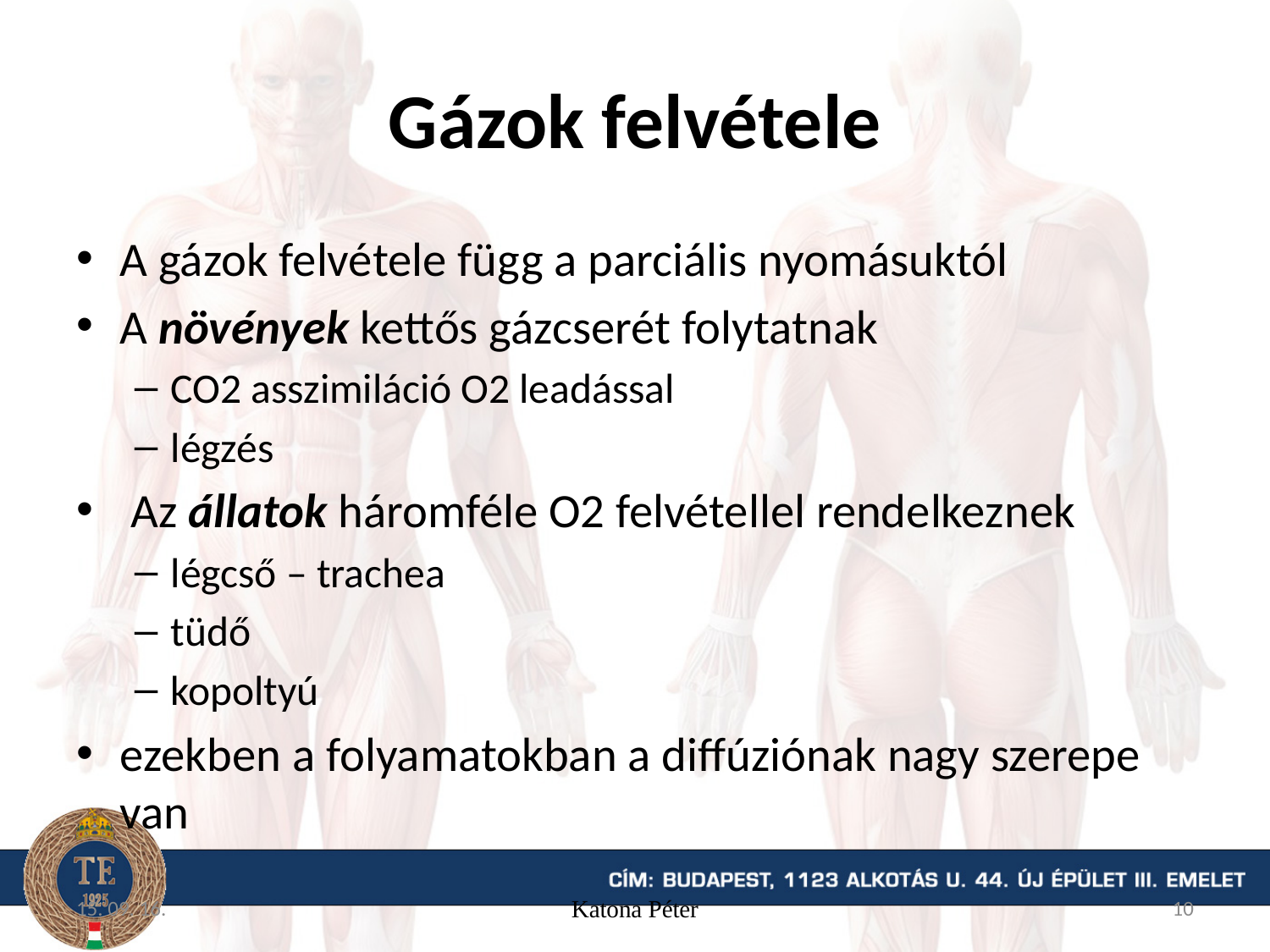

# Gázok felvétele
A gázok felvétele függ a parciális nyomásuktól
A növények kettős gázcserét folytatnak
CO2 asszimiláció O2 leadással
légzés
 Az állatok háromféle O2 felvétellel rendelkeznek
légcső – trachea
tüdő
kopoltyú
ezekben a folyamatokban a diffúziónak nagy szerepe van
15. 09. 16.
Katona Péter
10